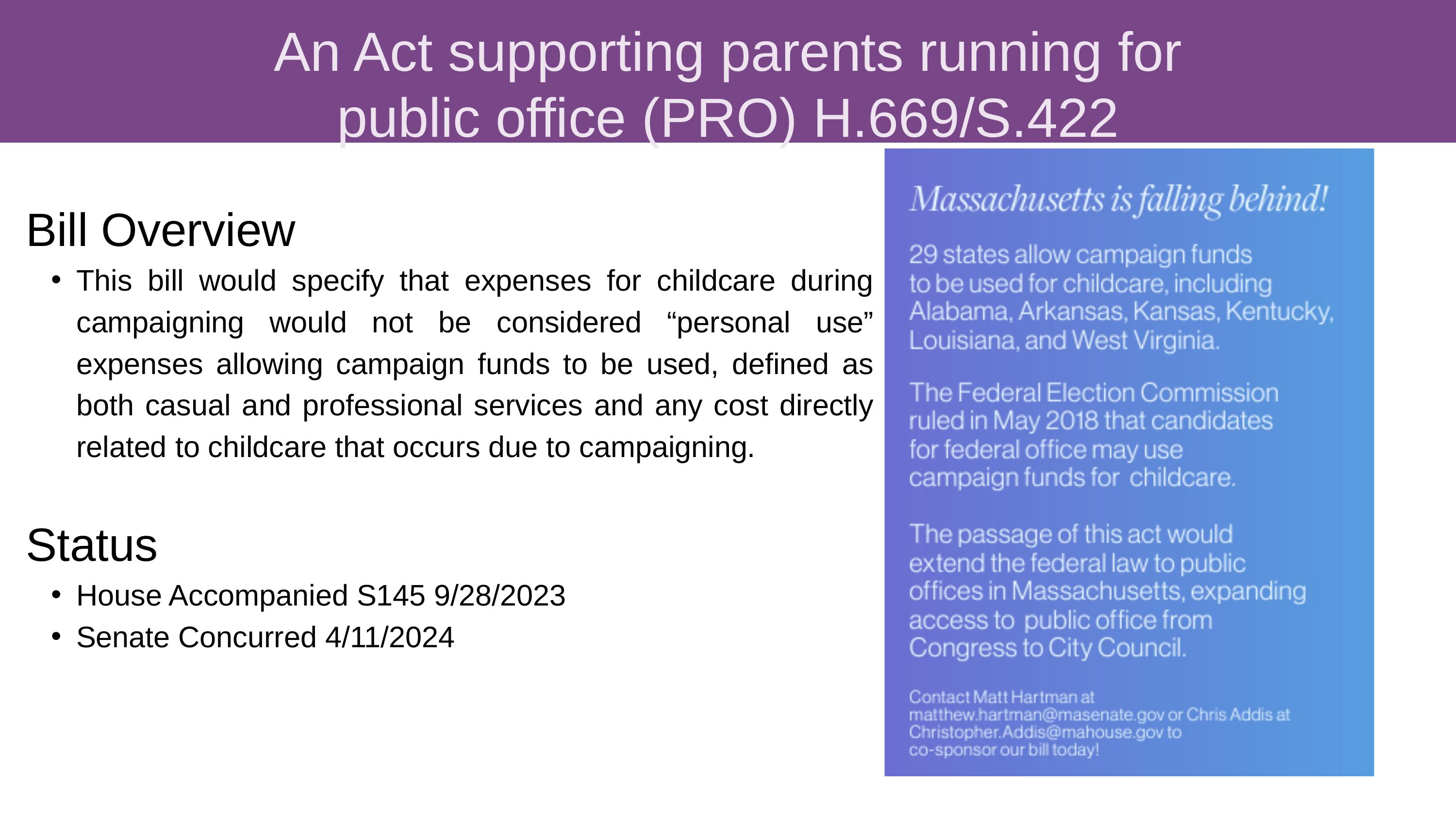

An Act supporting parents running for public office (PRO) H.669/S.422

Bill Overview
This bill would specify that expenses for childcare during campaigning would not be considered “personal use” expenses allowing campaign funds to be used, defined as both casual and professional services and any cost directly related to childcare that occurs due to campaigning.

Status
House Accompanied S145 9/28/2023
Senate Concurred 4/11/2024